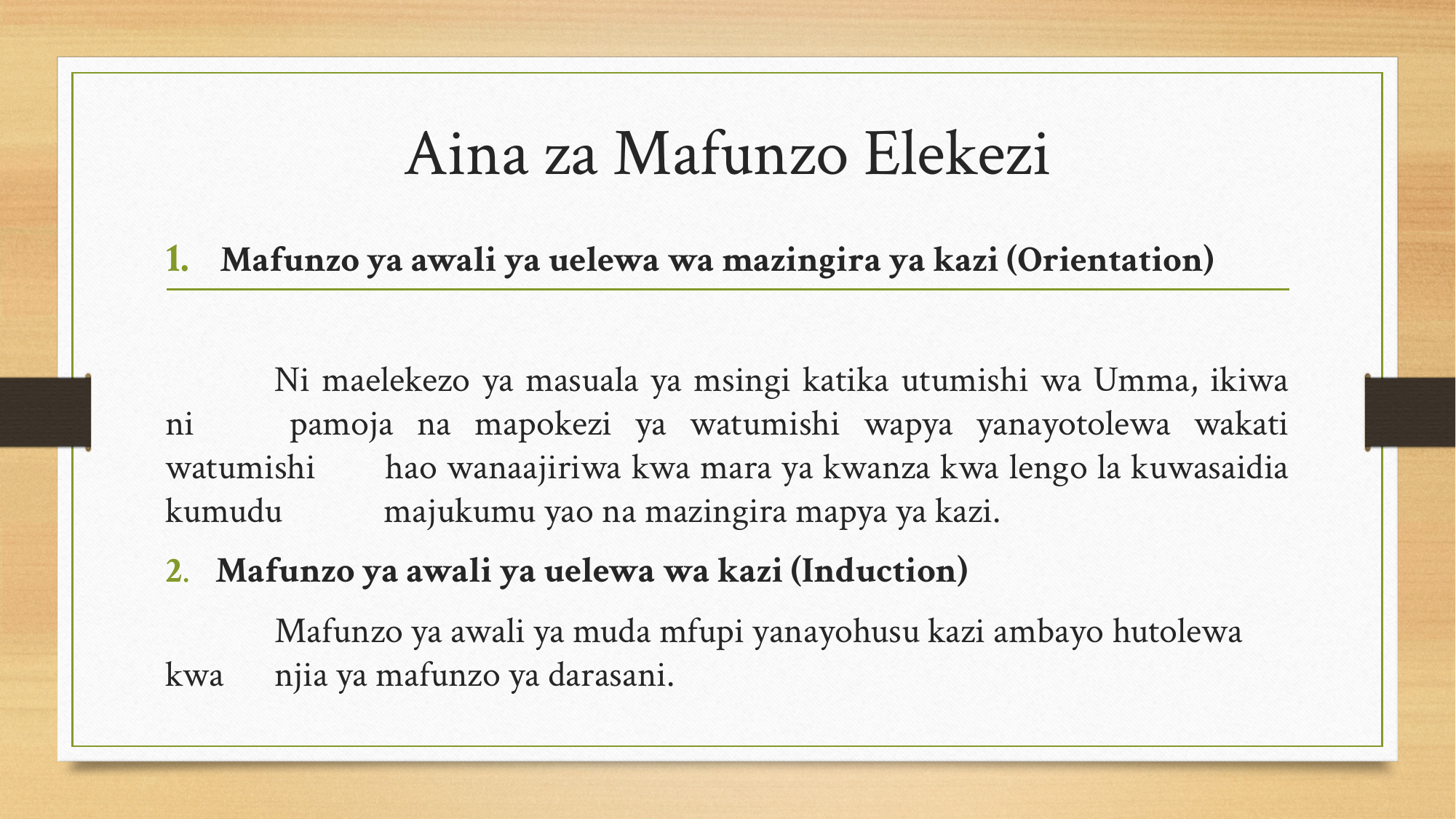

# Aina za Mafunzo Elekezi
Mafunzo ya awali ya uelewa wa mazingira ya kazi (Orientation)

	Ni maelekezo ya masuala ya msingi katika utumishi wa Umma, ikiwa ni 	pamoja na mapokezi ya watumishi wapya yanayotolewa wakati watumishi 	hao wanaajiriwa kwa mara ya kwanza kwa lengo la kuwasaidia kumudu 	majukumu yao na mazingira mapya ya kazi.
2.   Mafunzo ya awali ya uelewa wa kazi (Induction)
	Mafunzo ya awali ya muda mfupi yanayohusu kazi ambayo hutolewa kwa 	njia ya mafunzo ya darasani.